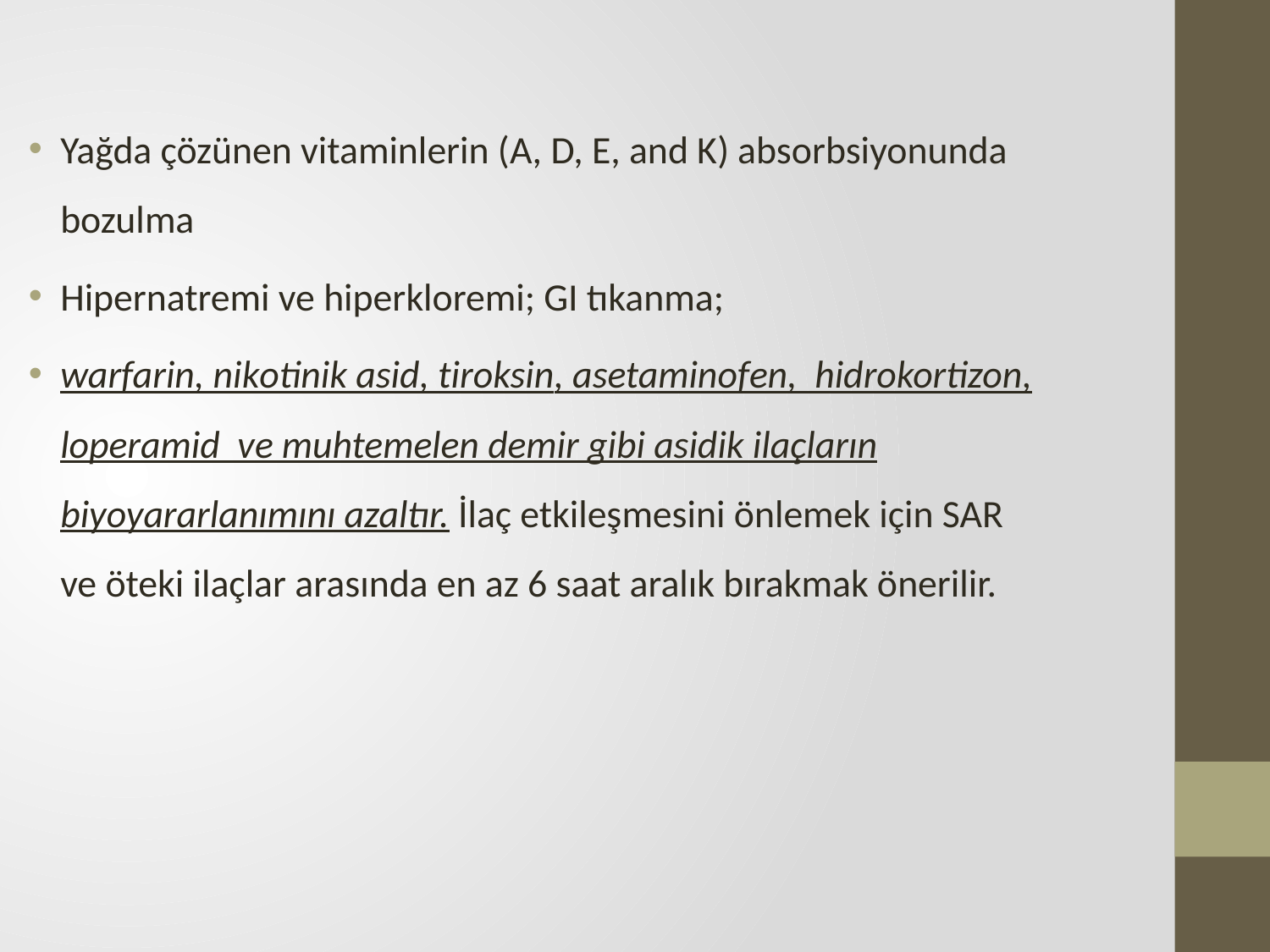

Yağda çözünen vitaminlerin (A, D, E, and K) absorbsiyonunda bozulma
Hipernatremi ve hiperkloremi; GI tıkanma;
warfarin, nikotinik asid, tiroksin, asetaminofen,  hidrokortizon, loperamid  ve muhtemelen demir gibi asidik ilaçların biyoyararlanımını azaltır. İlaç etkileşmesini önlemek için SAR ve öteki ilaçlar arasında en az 6 saat aralık bırakmak önerilir.